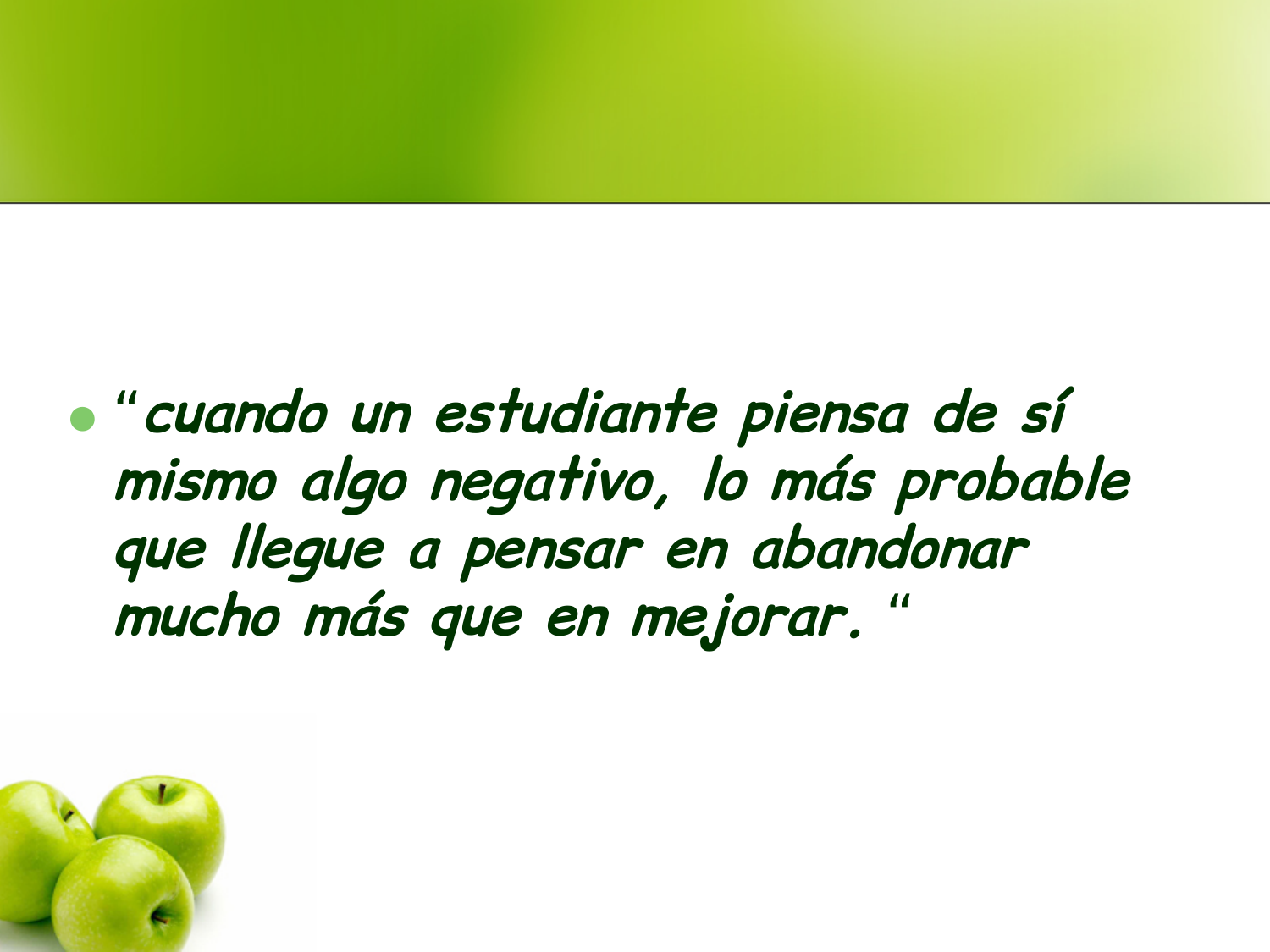

#

“cuando un estudiante piensa de sí mismo algo negativo, lo más probable que llegue a pensar en abandonar mucho más que en mejorar. “